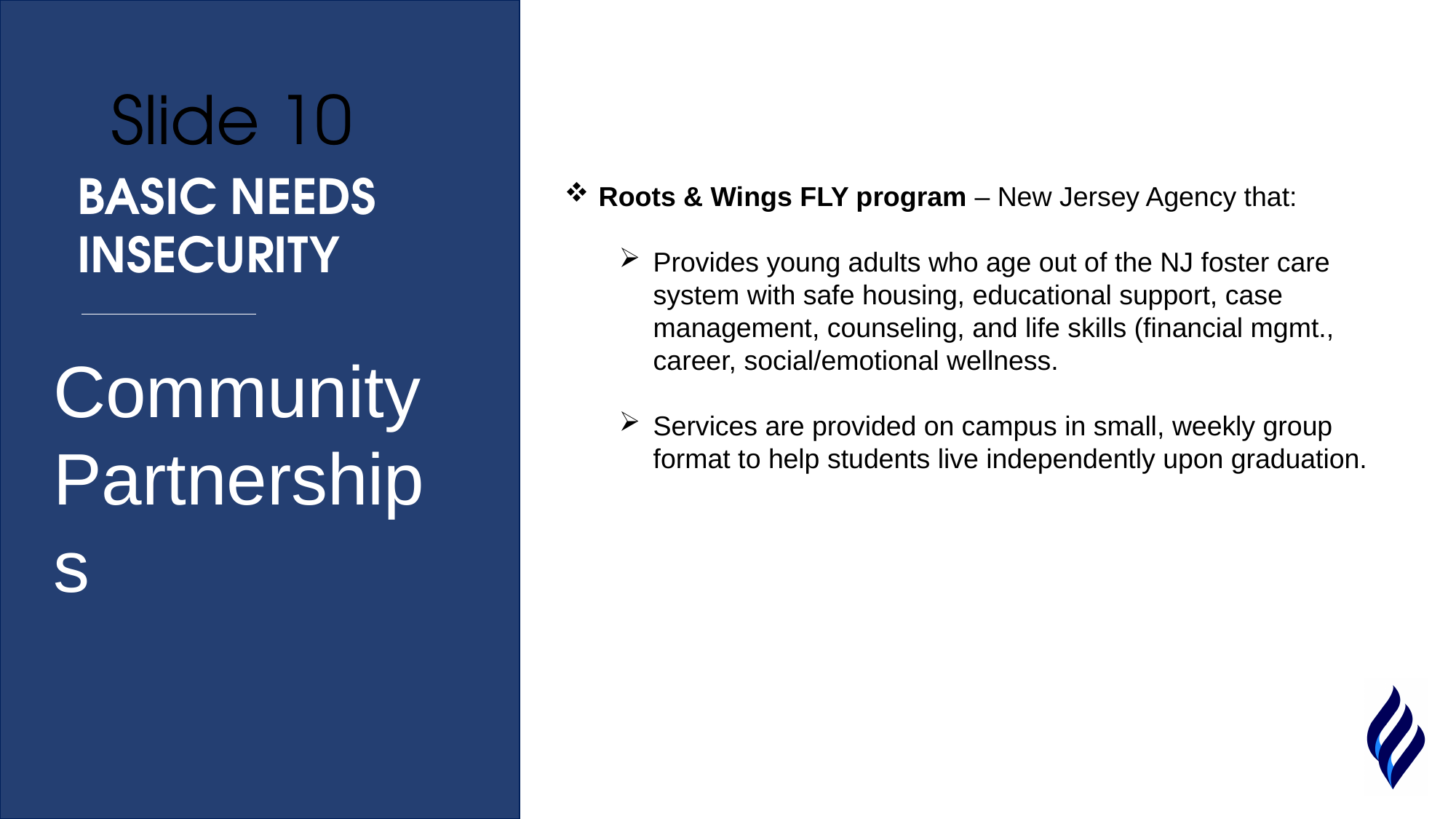

# Slide 10
BASIC NEEDS INSECURITY
Roots & Wings FLY program – New Jersey Agency that:

Provides young adults who age out of the NJ foster care system with safe housing, educational support, case management, counseling, and life skills (financial mgmt., career, social/emotional wellness.

Services are provided on campus in small, weekly group format to help students live independently upon graduation.

Community
Partnerships